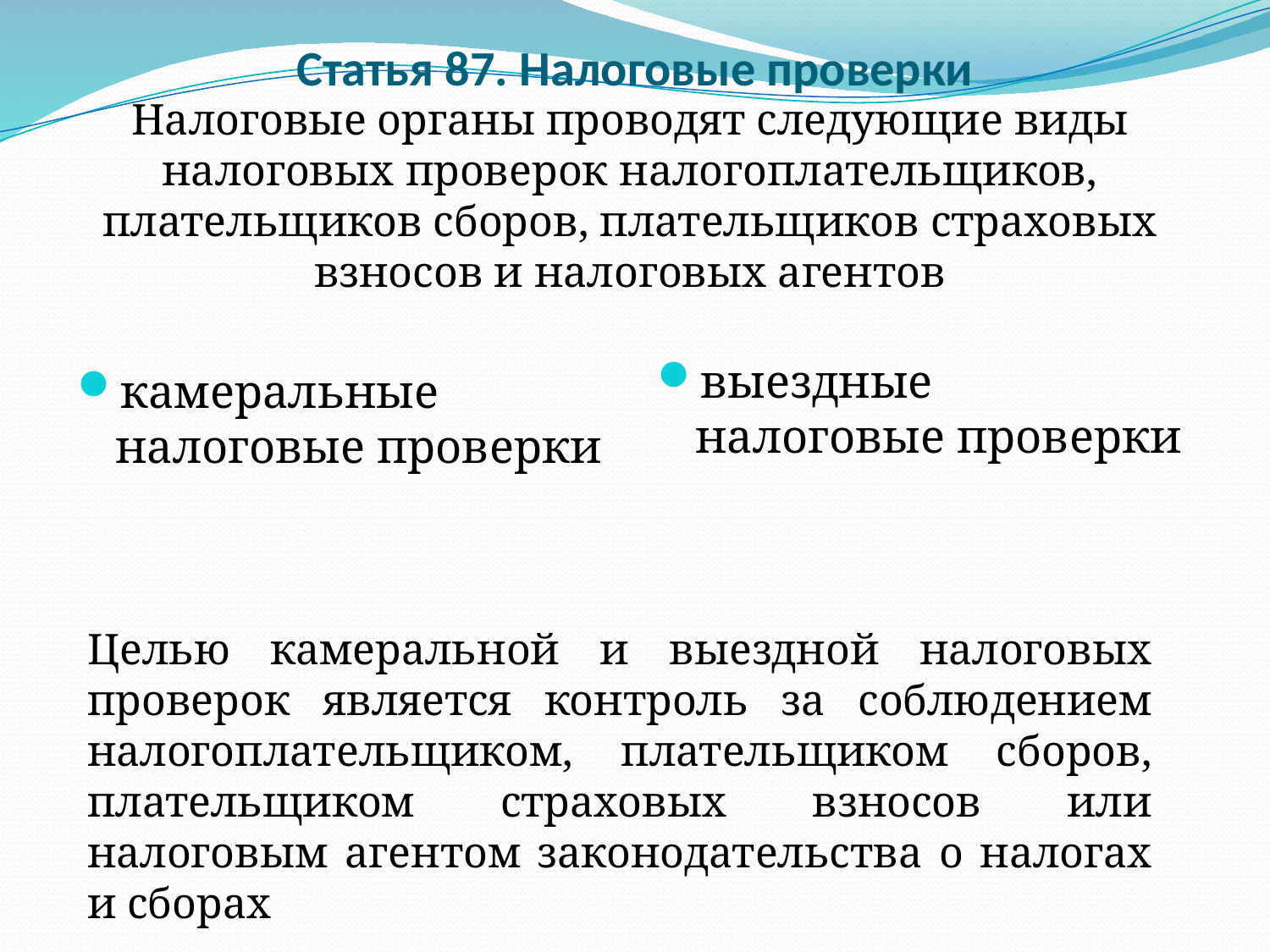

# Статья 87. Налоговые проверки
Налоговые органы проводят следующие виды налоговых проверок налогоплательщиков, плательщиков сборов, плательщиков страховых взносов и налоговых агентов
выездные налоговые проверки
камеральные налоговые проверки
Целью камеральной и выездной налоговых проверок является контроль за соблюдением налогоплательщиком, плательщиком сборов, плательщиком страховых взносов или налоговым агентом законодательства о налогах и сборах